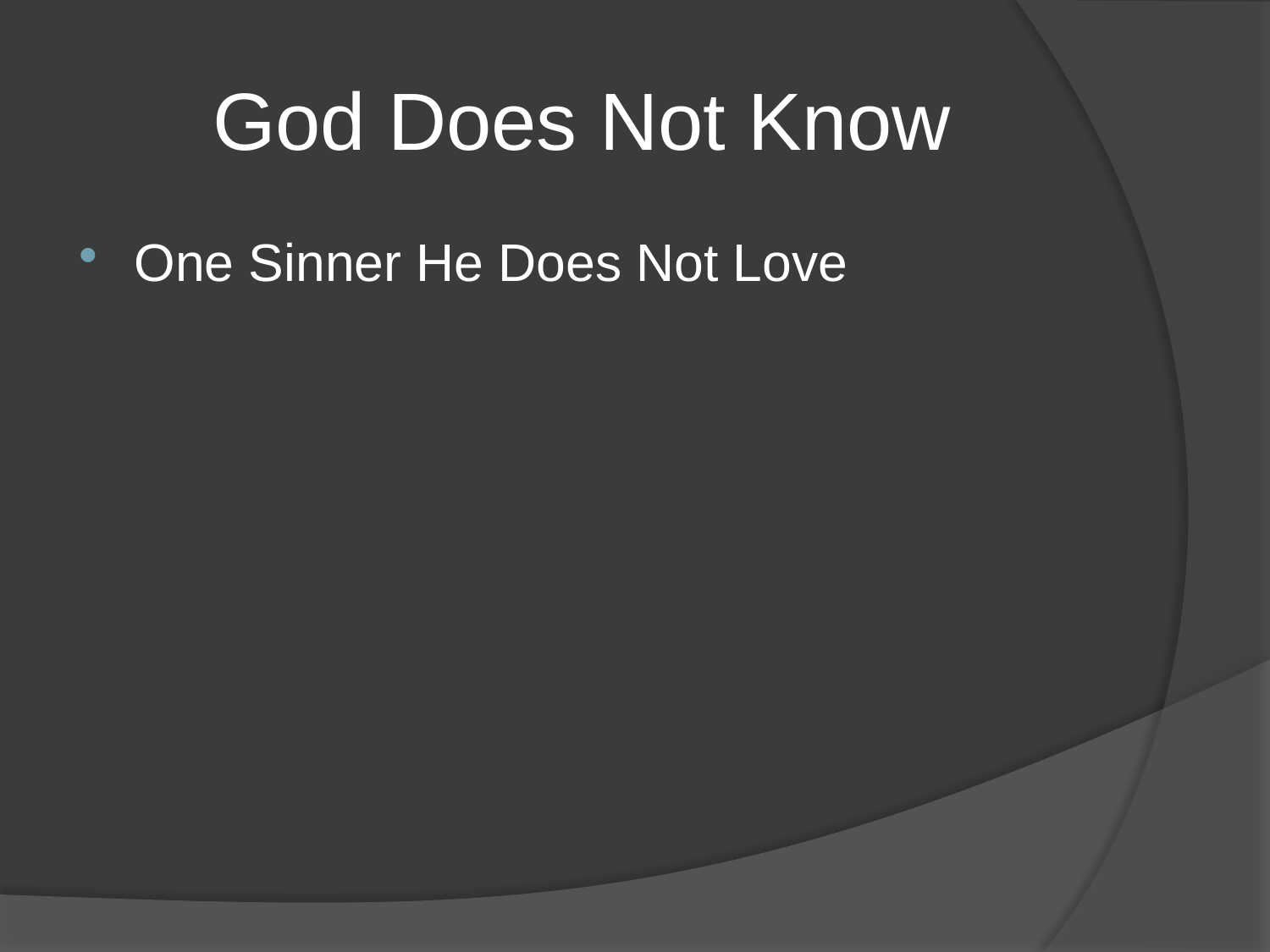

# God Does Not Know
One Sinner He Does Not Love